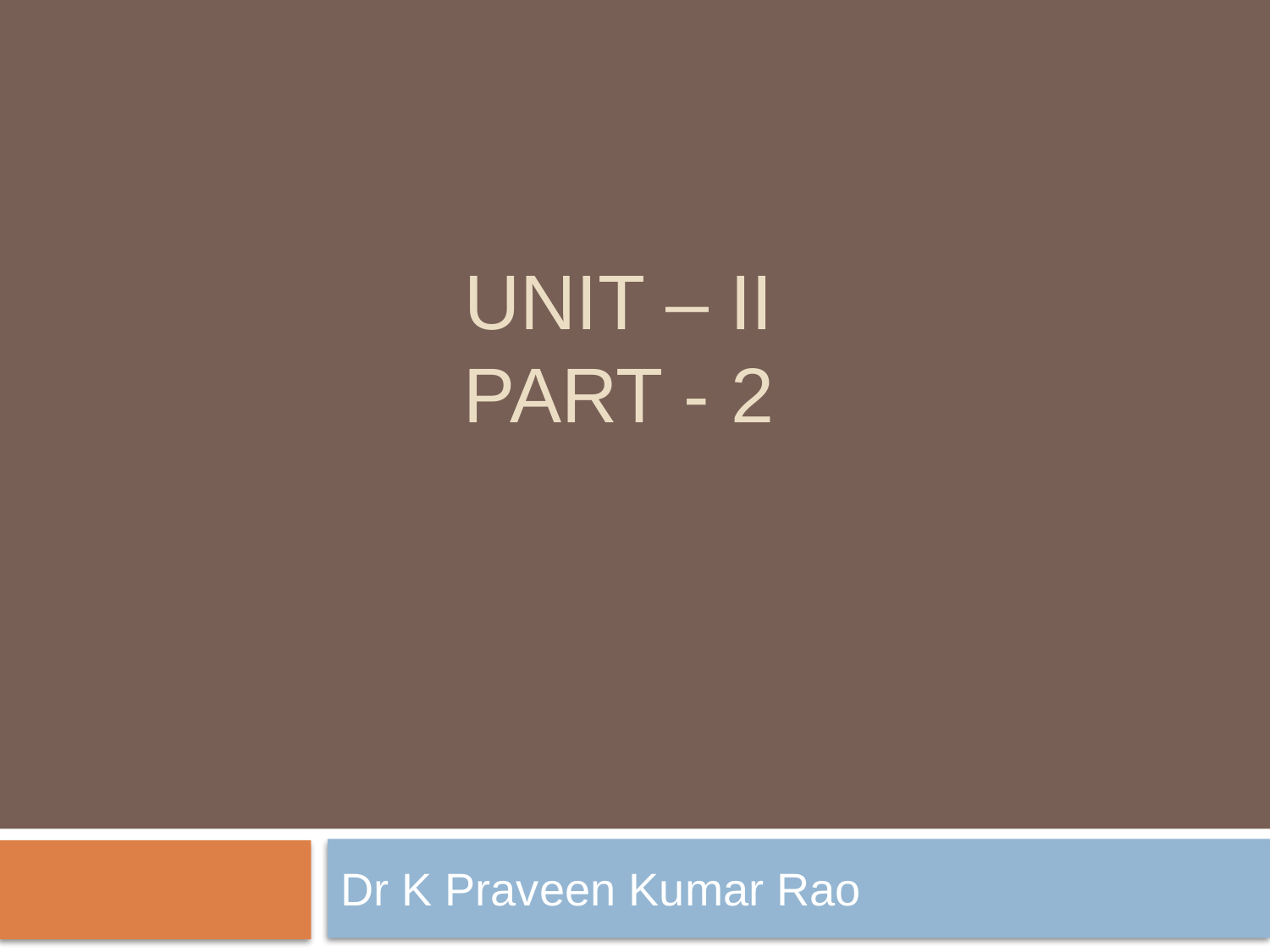

# UNIT – II PART - 2
Dr K Praveen Kumar Rao